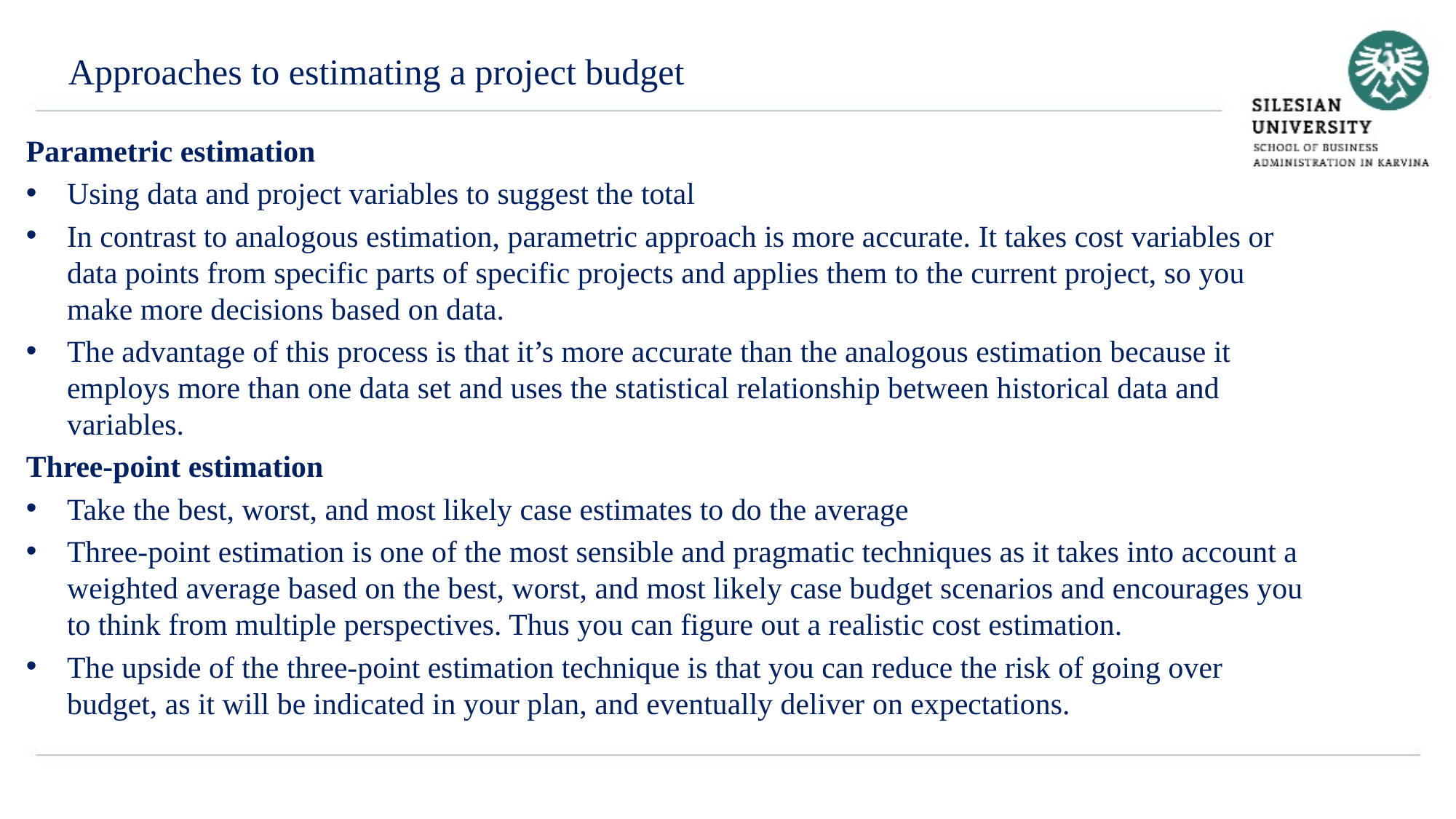

Approaches to estimating a project budget
Parametric estimation
Using data and project variables to suggest the total
In contrast to analogous estimation, parametric approach is more accurate. It takes cost variables or data points from specific parts of specific projects and applies them to the current project, so you make more decisions based on data.
The advantage of this process is that it’s more accurate than the analogous estimation because it employs more than one data set and uses the statistical relationship between historical data and variables.
Three-point estimation
Take the best, worst, and most likely case estimates to do the average
Three-point estimation is one of the most sensible and pragmatic techniques as it takes into account a weighted average based on the best, worst, and most likely case budget scenarios and encourages you to think from multiple perspectives. Thus you can figure out a realistic cost estimation.
The upside of the three-point estimation technique is that you can reduce the risk of going over budget, as it will be indicated in your plan, and eventually deliver on expectations.